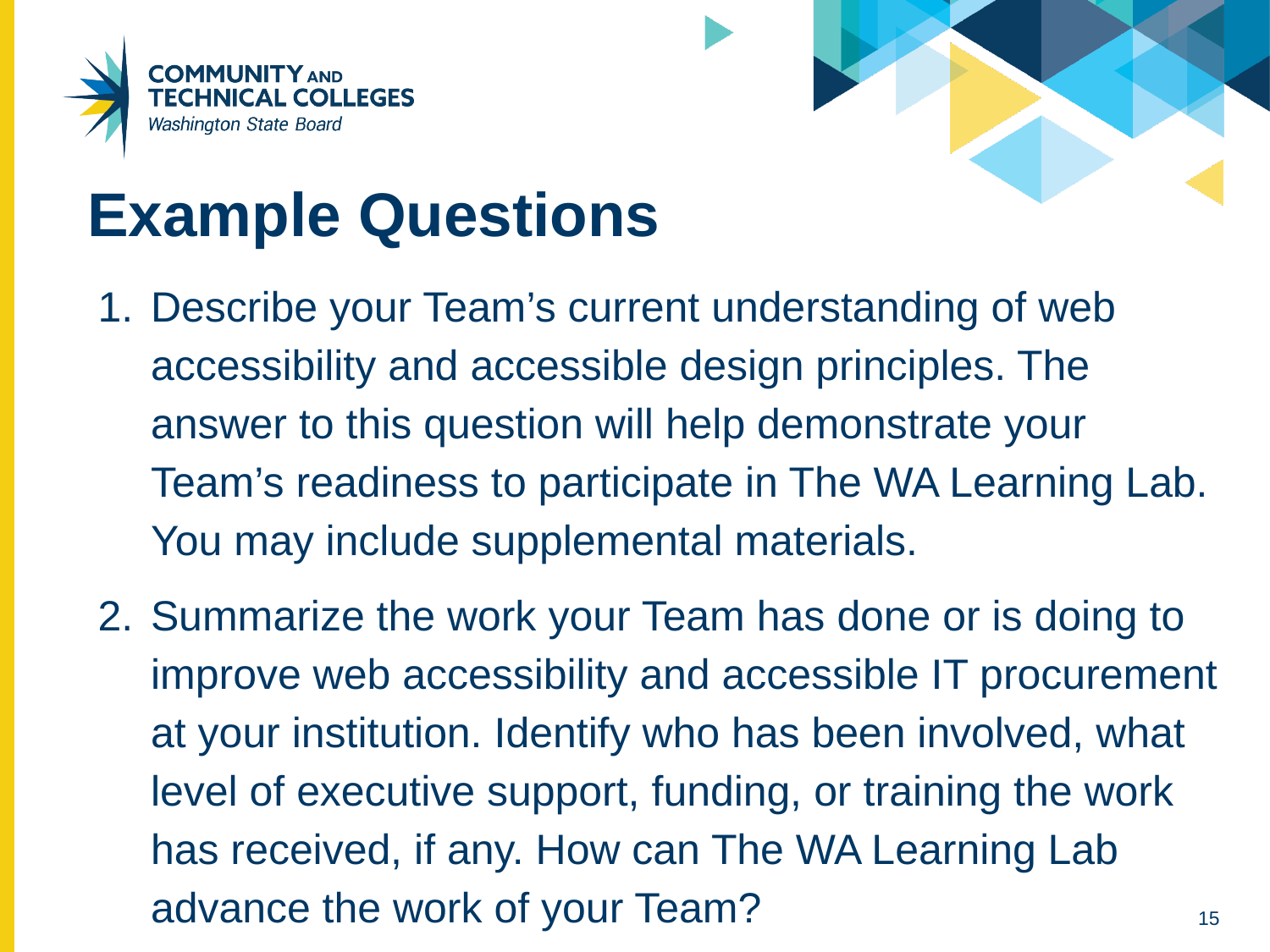

# Example Questions
Describe your Team’s current understanding of web accessibility and accessible design principles. The answer to this question will help demonstrate your Team’s readiness to participate in The WA Learning Lab. You may include supplemental materials.
Summarize the work your Team has done or is doing to improve web accessibility and accessible IT procurement at your institution. Identify who has been involved, what level of executive support, funding, or training the work has received, if any. How can The WA Learning Lab advance the work of your Team?
15